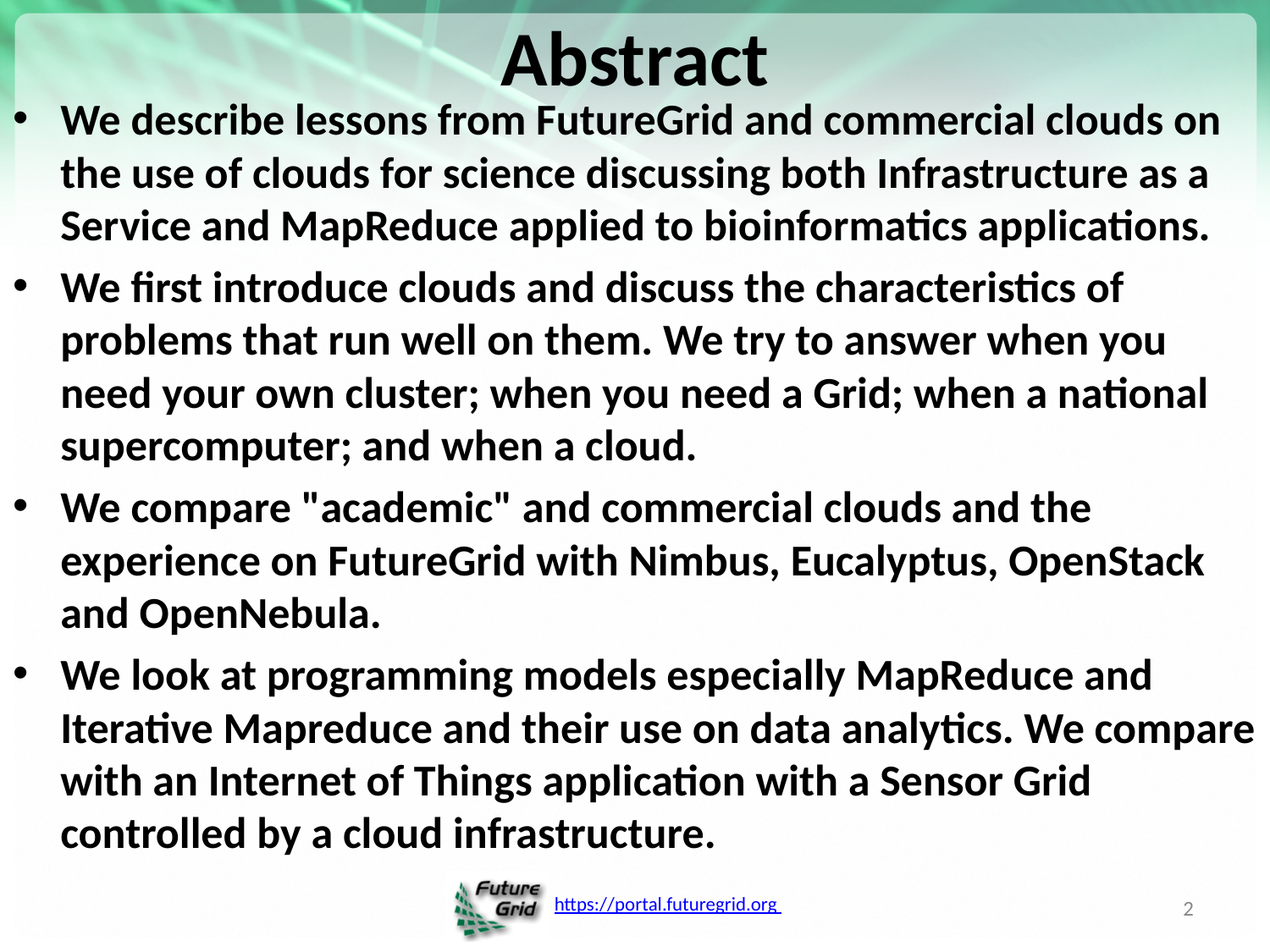

# Abstract
We describe lessons from FutureGrid and commercial clouds on the use of clouds for science discussing both Infrastructure as a Service and MapReduce applied to bioinformatics applications.
We first introduce clouds and discuss the characteristics of problems that run well on them. We try to answer when you need your own cluster; when you need a Grid; when a national supercomputer; and when a cloud.
We compare "academic" and commercial clouds and the experience on FutureGrid with Nimbus, Eucalyptus, OpenStack and OpenNebula.
We look at programming models especially MapReduce and Iterative Mapreduce and their use on data analytics. We compare with an Internet of Things application with a Sensor Grid controlled by a cloud infrastructure.

2